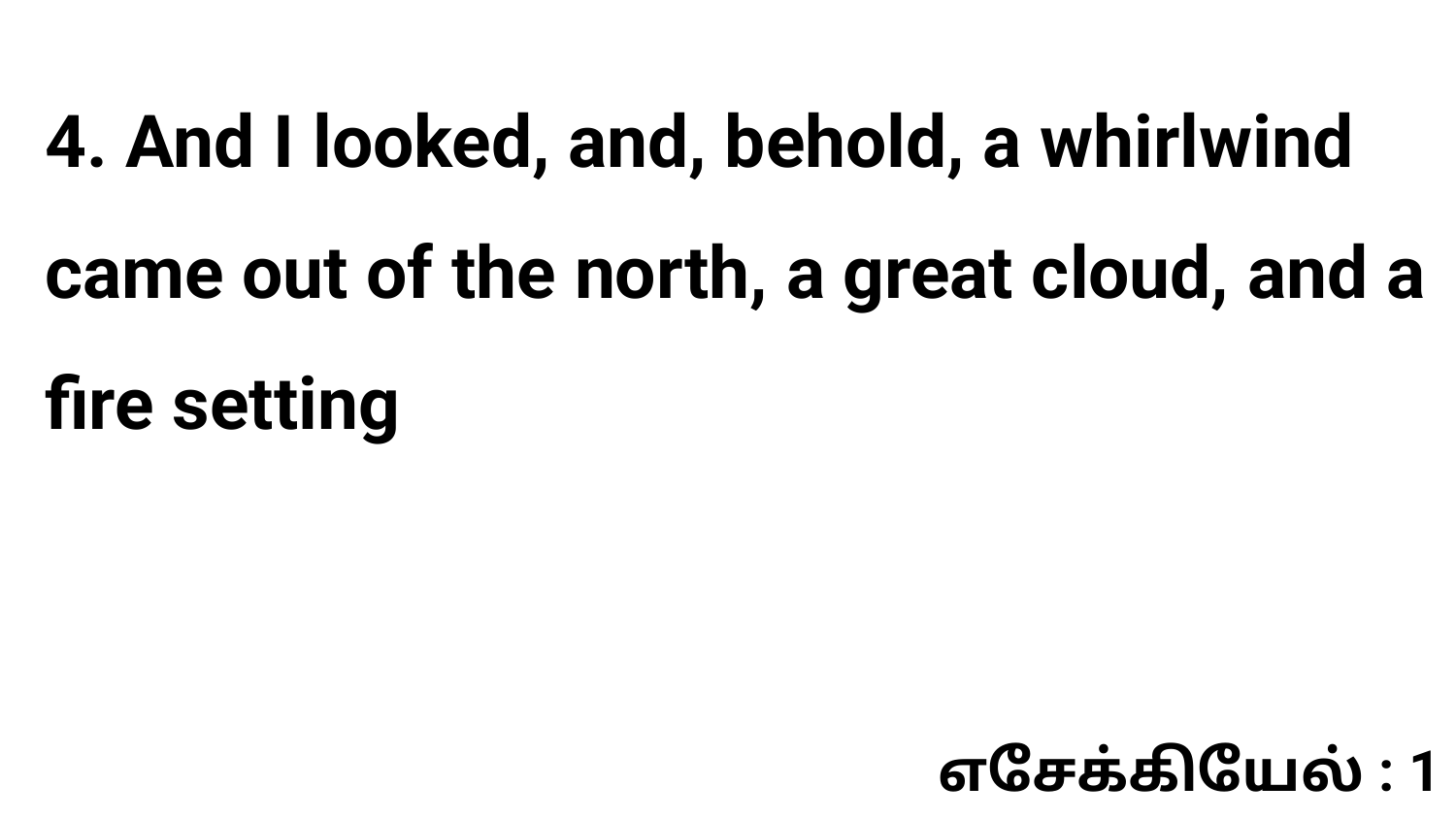

4. And I looked, and, behold, a whirlwind came out of the north, a great cloud, and a fire setting
எசேக்கியேல் : 1